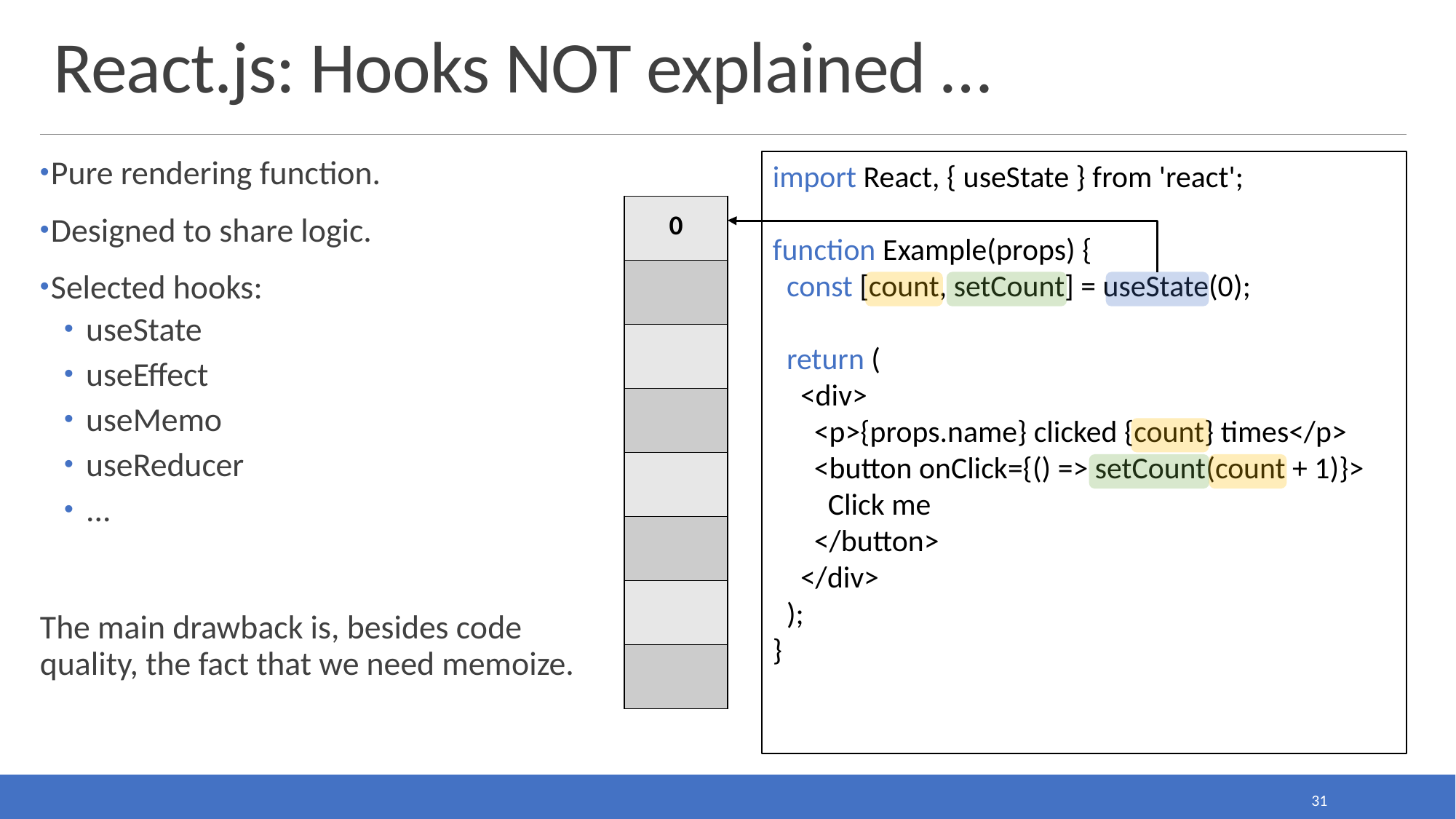

# React.js: Hooks NOT explained …
Pure rendering function.
Designed to share logic.
Selected hooks:
useState
useEffect
useMemo
useReducer
...

The main drawback is, besides code quality, the fact that we need memoize.
import React, { useState } from 'react';

function Example(props) {
  const [count, setCount] = useState(0);

  return (
    <div>
      <p>{props.name} clicked {count} times</p>
      <button onClick={() => setCount(count + 1)}>
        Click me
      </button>
    </div>
  );
}

| 0 |
| --- |
|  |
|  |
|  |
|  |
|  |
|  |
|  |

31